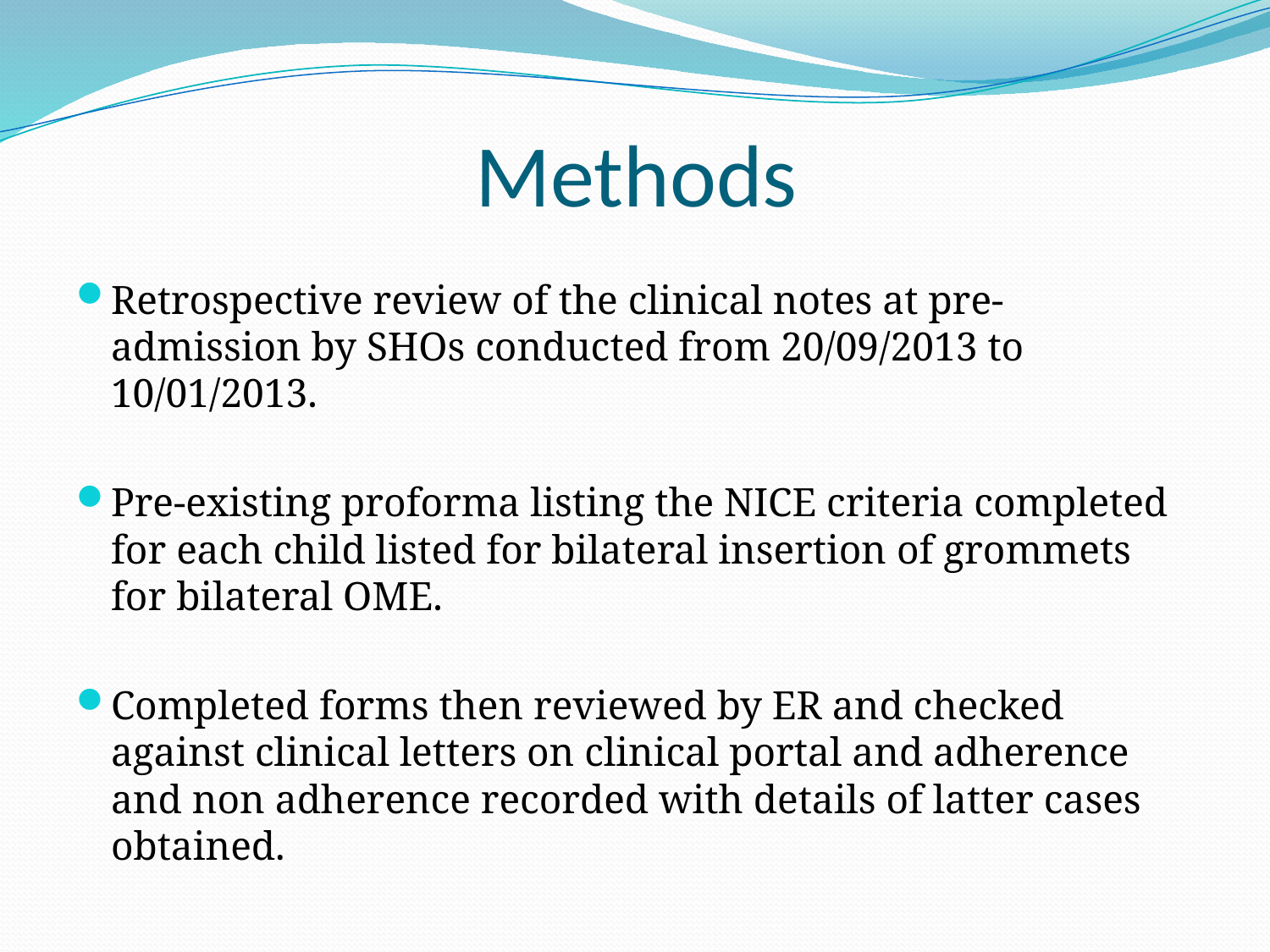

# Methods
Retrospective review of the clinical notes at pre-admission by SHOs conducted from 20/09/2013 to 10/01/2013.

Pre-existing proforma listing the NICE criteria completed for each child listed for bilateral insertion of grommets for bilateral OME.

Completed forms then reviewed by ER and checked against clinical letters on clinical portal and adherence and non adherence recorded with details of latter cases obtained.